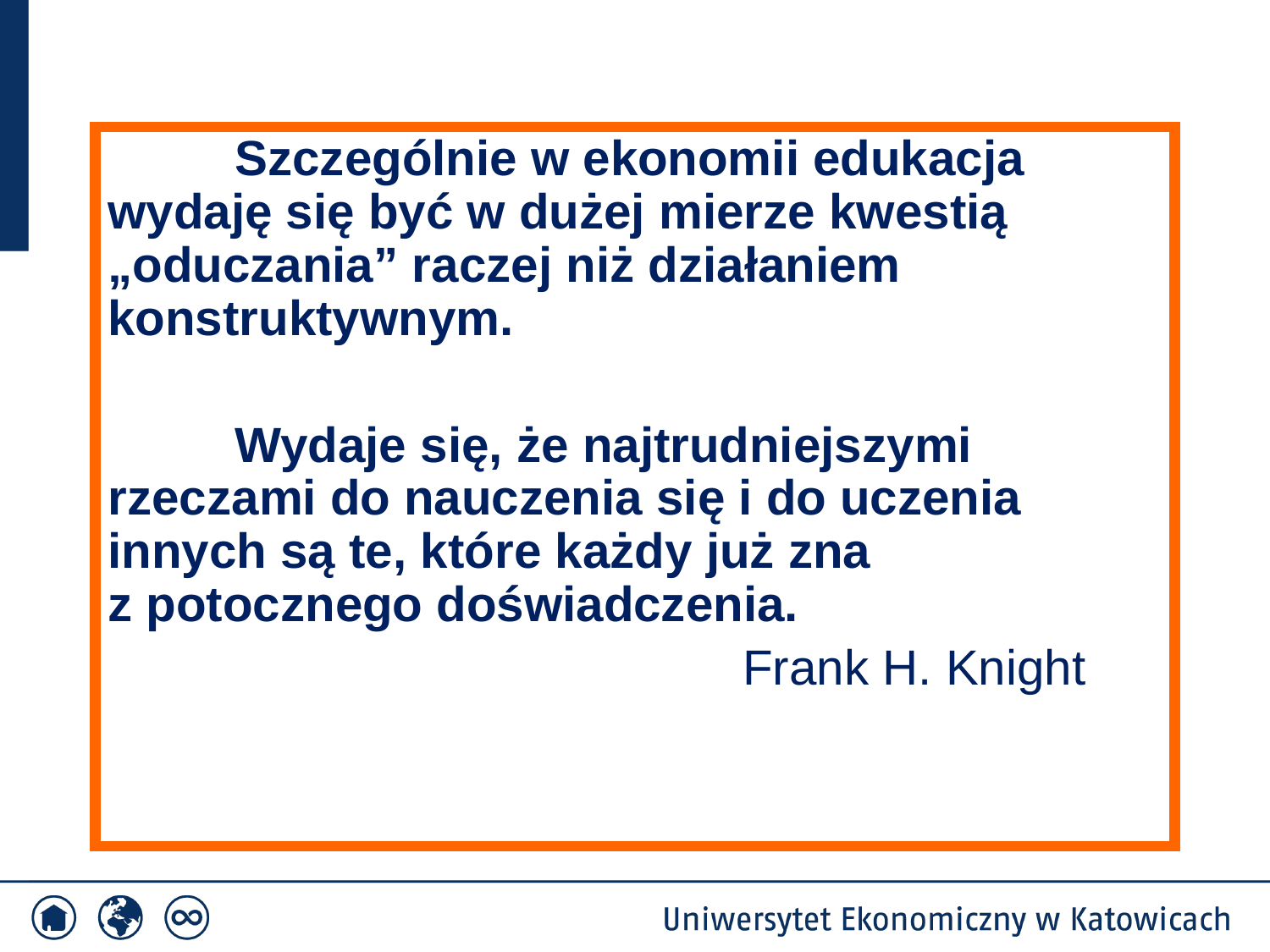

Szczególnie w ekonomii edukacja wydaję się być w dużej mierze kwestią „oduczania” raczej niż działaniem konstruktywnym.

	Wydaje się, że najtrudniejszymi rzeczami do nauczenia się i do uczenia innych są te, które każdy już zna
z potocznego doświadczenia.
					Frank H. Knight